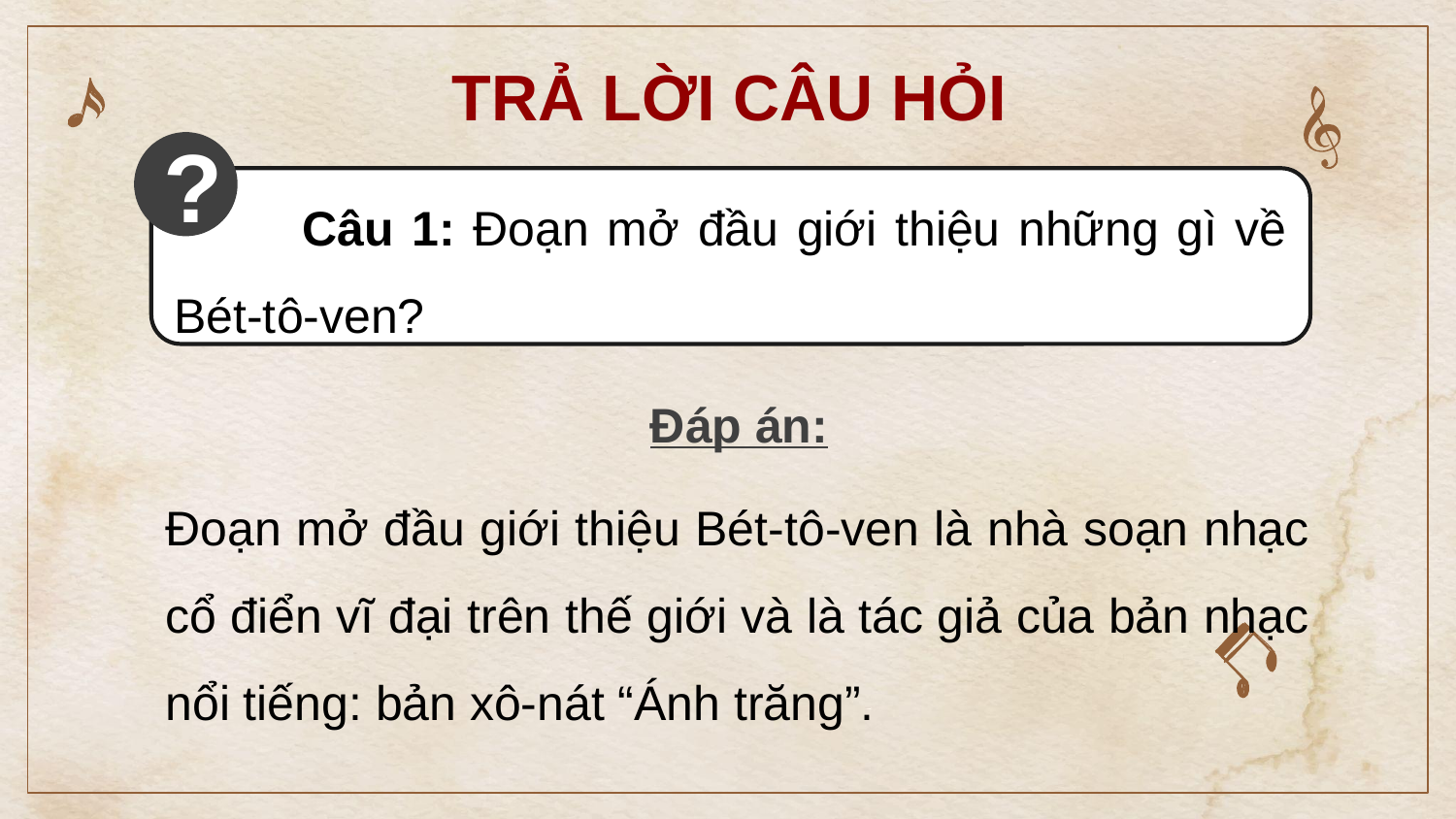

TRẢ LỜI CÂU HỎI
?
       Câu 1: Đoạn mở đầu giới thiệu những gì về Bét-tô-ven?
Đáp án:
Đoạn mở đầu giới thiệu Bét-tô-ven là nhà soạn nhạc cổ điển vĩ đại trên thế giới và là tác giả của bản nhạc nổi tiếng: bản xô-nát “Ánh trăng”.